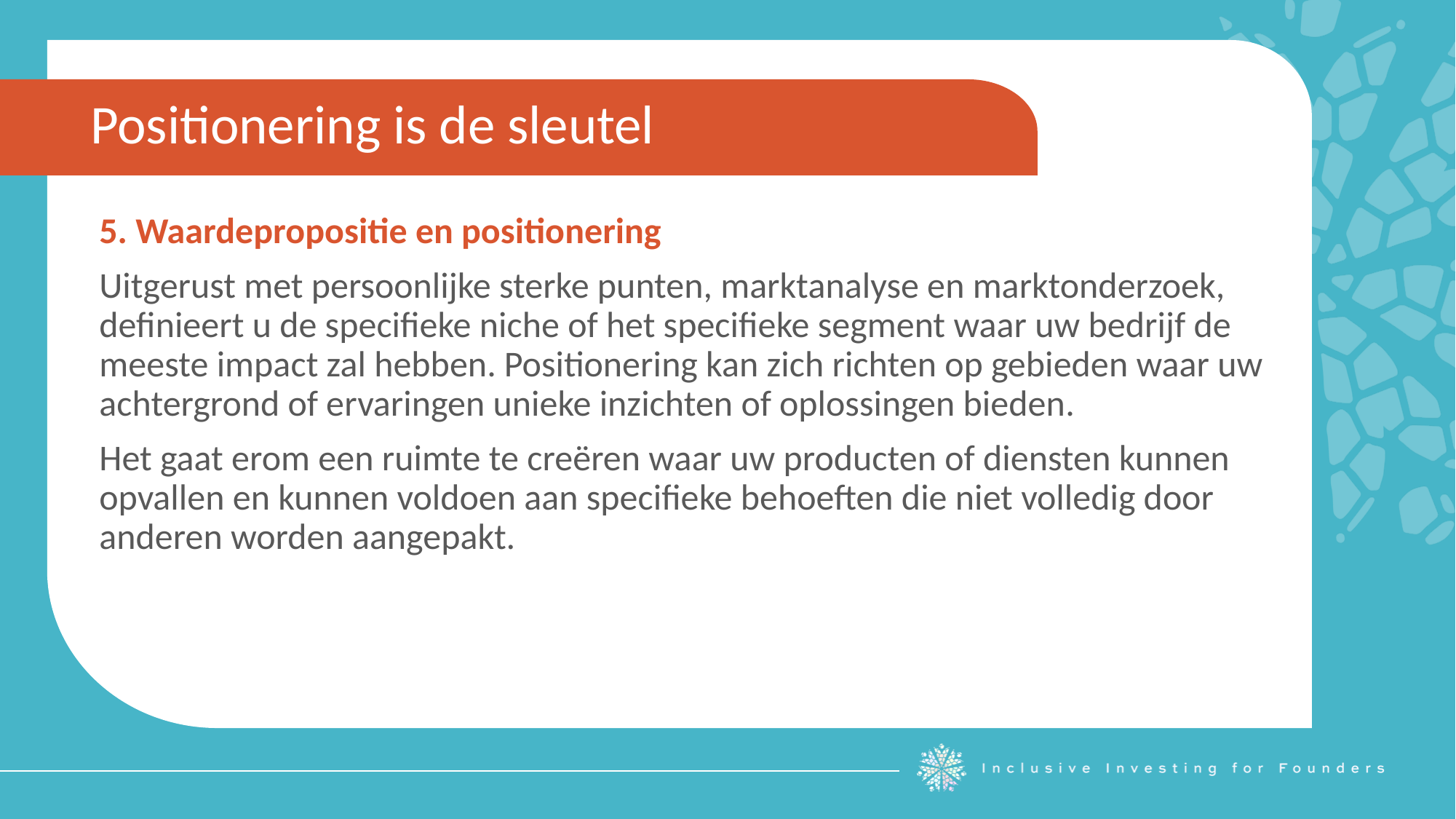

Positionering is de sleutel
5. Waardepropositie en positionering
Uitgerust met persoonlijke sterke punten, marktanalyse en marktonderzoek, definieert u de specifieke niche of het specifieke segment waar uw bedrijf de meeste impact zal hebben. Positionering kan zich richten op gebieden waar uw achtergrond of ervaringen unieke inzichten of oplossingen bieden.
Het gaat erom een ruimte te creëren waar uw producten of diensten kunnen opvallen en kunnen voldoen aan specifieke behoeften die niet volledig door anderen worden aangepakt.